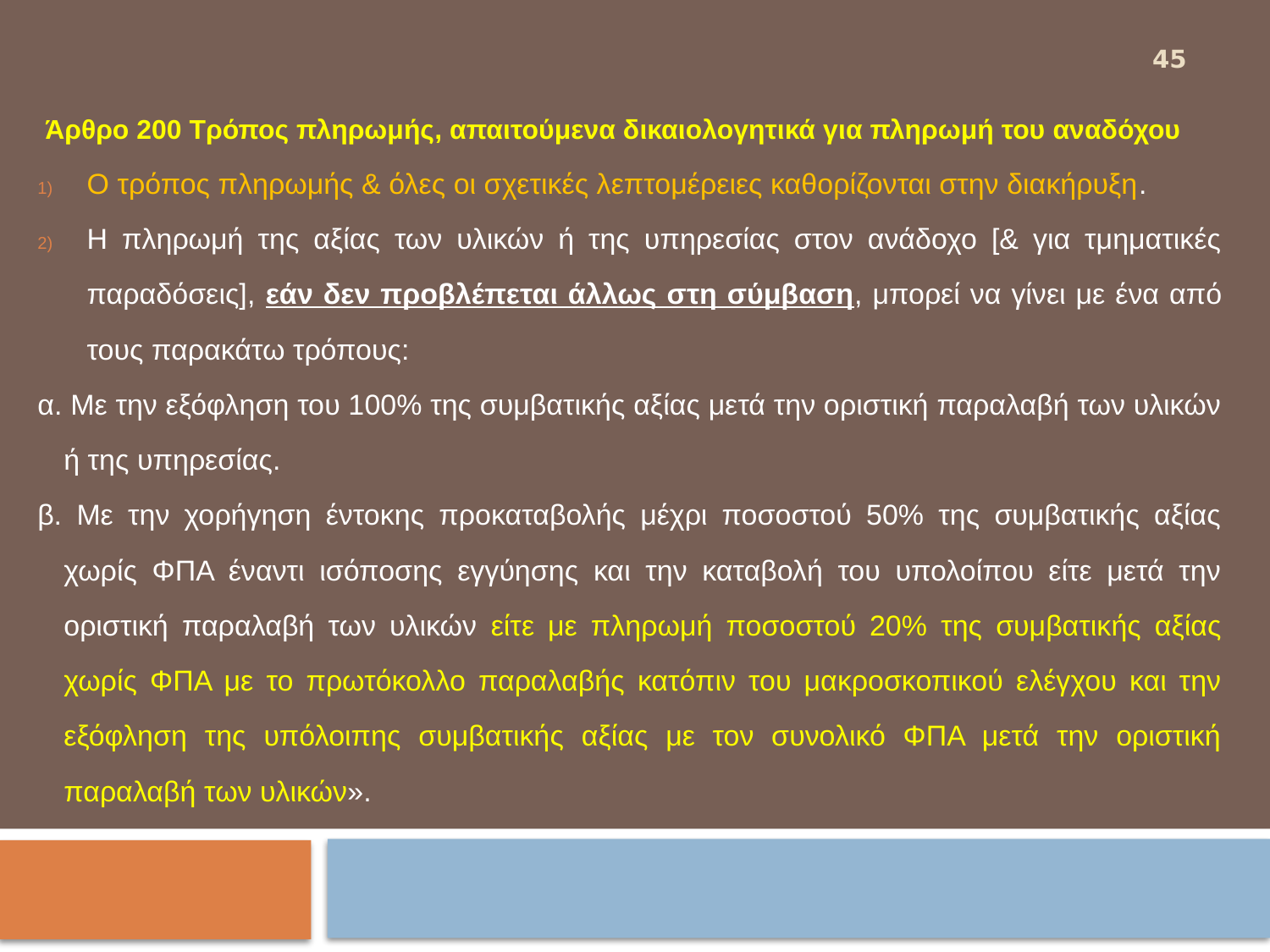

Άρθρο 200 Τρόπος πληρωμής, απαιτούμενα δικαιολογητικά για πληρωμή του αναδόχου
Ο τρόπος πληρωμής & όλες οι σχετικές λεπτομέρειες καθορίζονται στην διακήρυξη.
Η πληρωμή της αξίας των υλικών ή της υπηρεσίας στον ανάδοχο [& για τμηματικές παραδόσεις], εάν δεν προβλέπεται άλλως στη σύμβαση, μπορεί να γίνει με ένα από τους παρακάτω τρόπους:
α. Με την εξόφληση του 100% της συμβατικής αξίας μετά την οριστική παραλαβή των υλικών ή της υπηρεσίας.
β. Με την χορήγηση έντοκης προκαταβολής μέχρι ποσοστού 50% της συμβατικής αξίας χωρίς ΦΠΑ έναντι ισόποσης εγγύησης και την καταβολή του υπολοίπου είτε μετά την οριστική παραλαβή των υλικών είτε με πληρωμή ποσοστού 20% της συμβατικής αξίας χωρίς ΦΠΑ με το πρωτόκολλο παραλαβής κατόπιν του μακροσκοπικού ελέγχου και την εξόφληση της υπόλοιπης συμβατικής αξίας με τον συνολικό ΦΠΑ μετά την οριστική παραλαβή των υλικών».

45
#